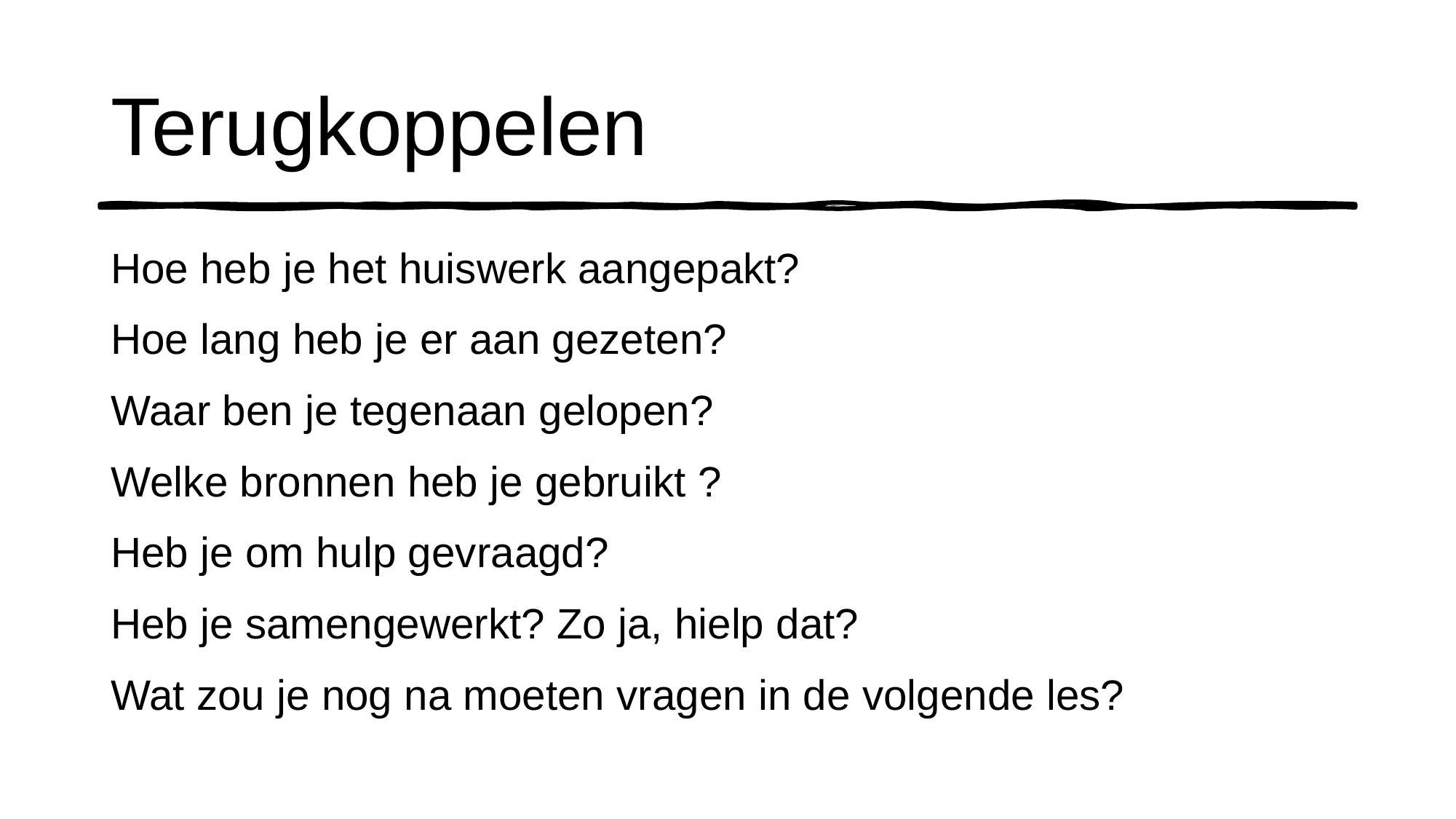

# Terugkoppelen
Hoe heb je het huiswerk aangepakt?
Hoe lang heb je er aan gezeten?
Waar ben je tegenaan gelopen?
Welke bronnen heb je gebruikt ?
Heb je om hulp gevraagd?
Heb je samengewerkt? Zo ja, hielp dat?
Wat zou je nog na moeten vragen in de volgende les?